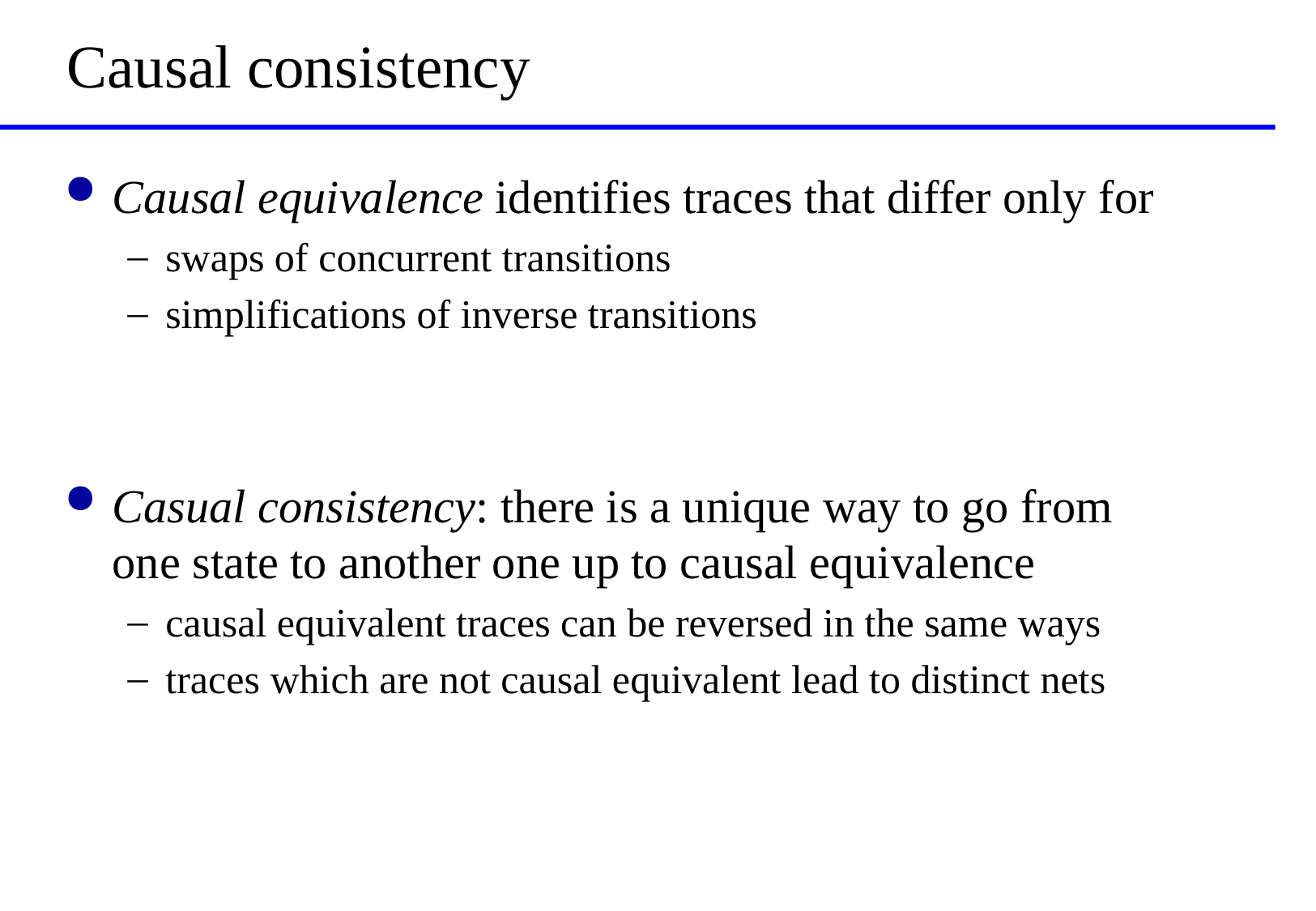

# Causal consistency
Causal equivalence identifies traces that differ only for
swaps of concurrent transitions
simplifications of inverse transitions

Casual consistency: there is a unique way to go from one state to another one up to causal equivalence
causal equivalent traces can be reversed in the same ways
traces which are not causal equivalent lead to distinct nets